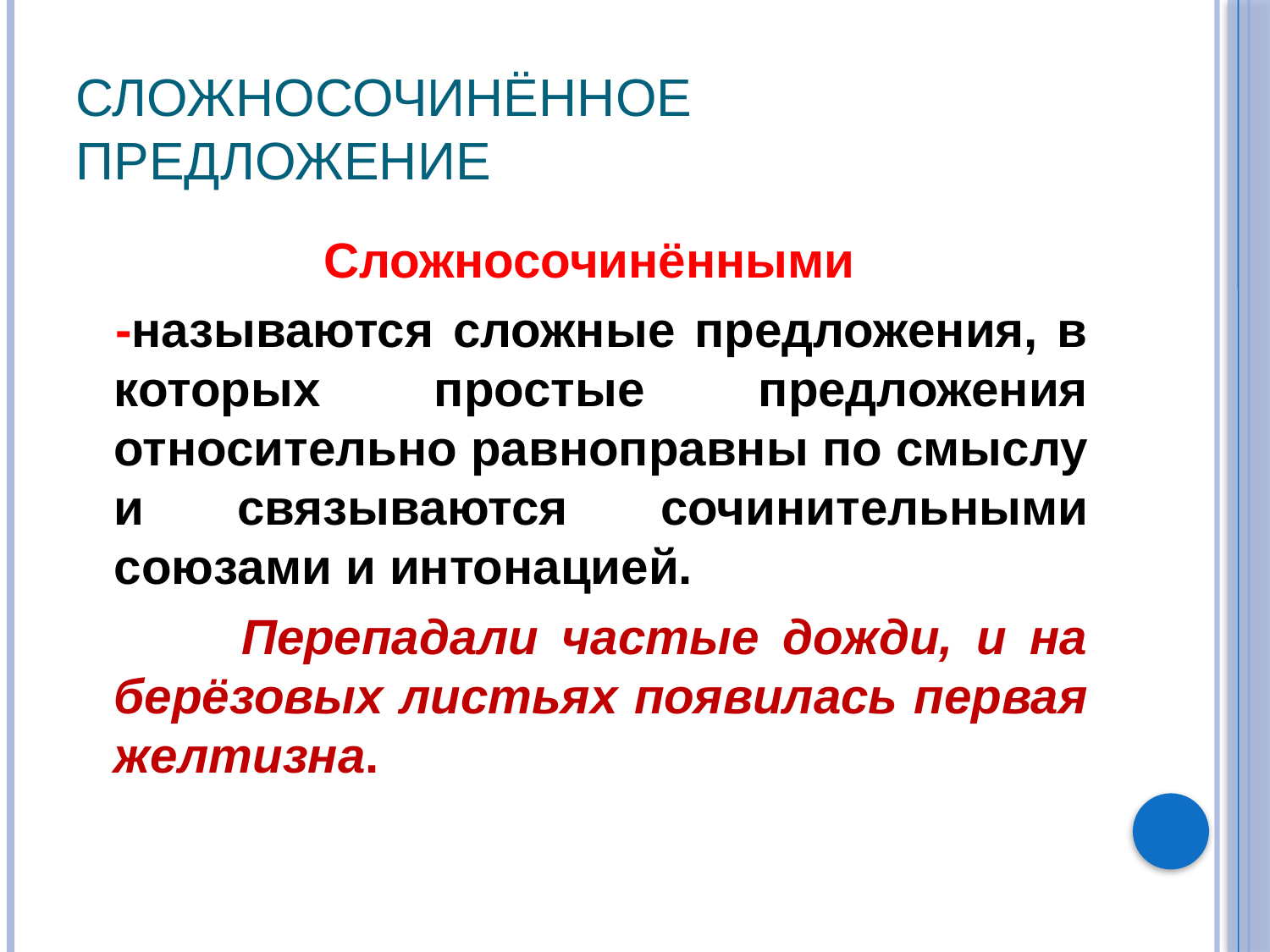

# Сложносочинённое предложение
                  Сложносочинёнными
  -называются сложные предложения, в которых простые предложения относительно равноправны по смыслу и связываются сочинительными союзами и интонацией.
       Перепадали частые дожди, и на берёзовых листьях появилась первая желтизна.